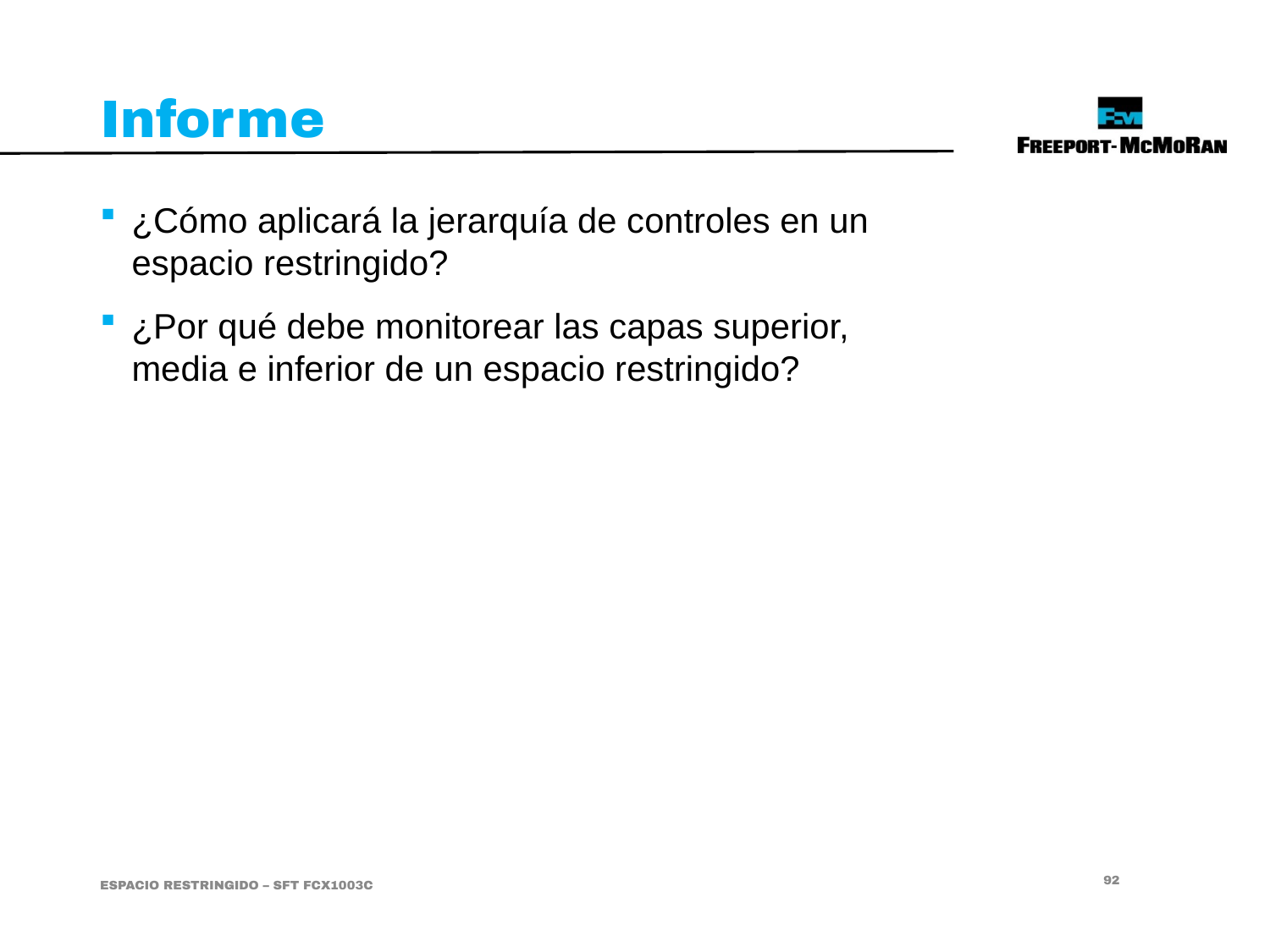

Informe
¿Cómo aplicará la jerarquía de controles en un espacio restringido?
¿Por qué debe monitorear las capas superior, media e inferior de un espacio restringido?
92
ESPACIO RESTRINGIDO – SFT FCX1003C